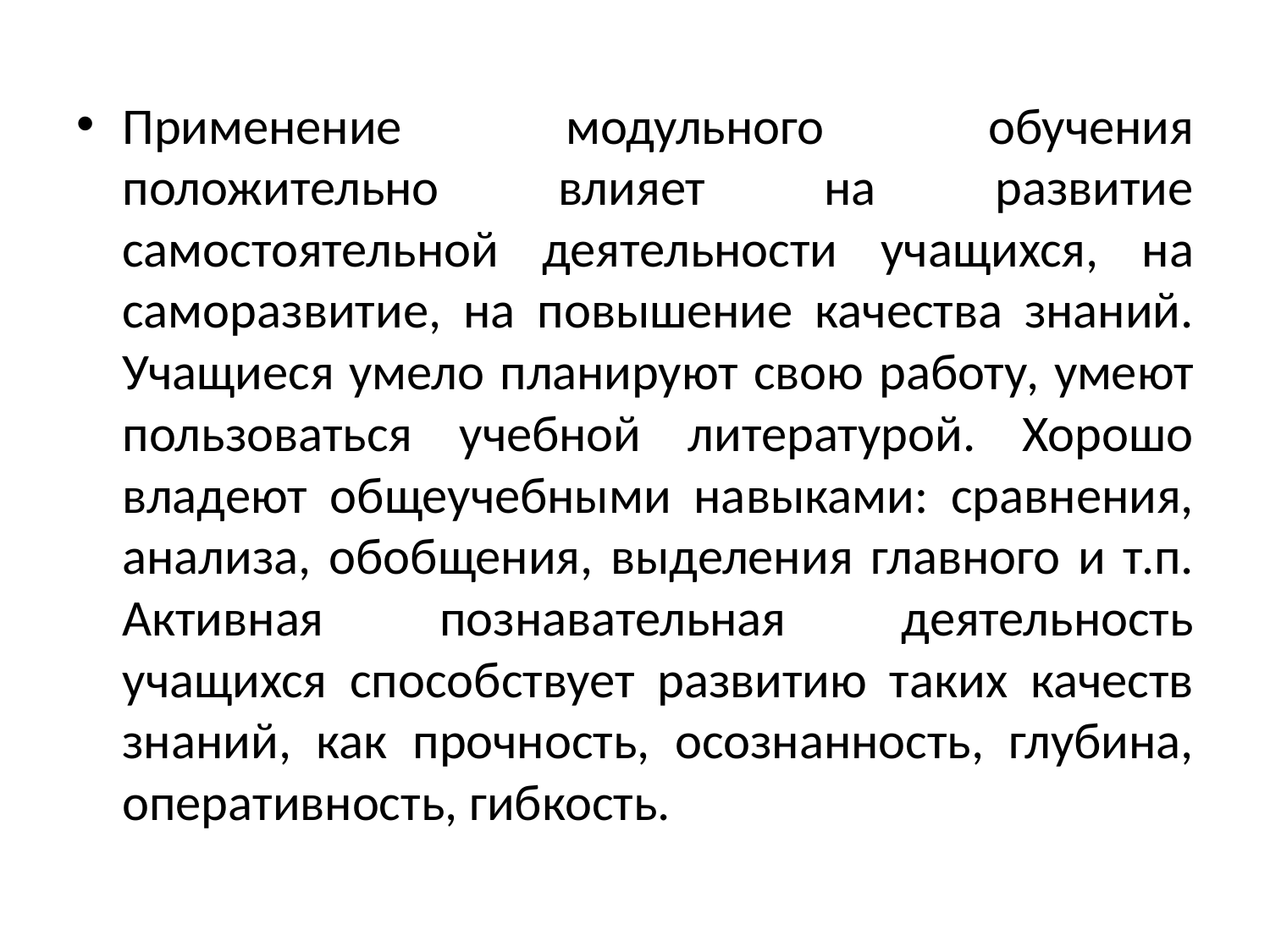

Применение модульного обучения положительно влияет на развитие самостоятельной деятельности учащихся, на саморазвитие, на повышение качества знаний. Учащиеся умело планируют свою работу, умеют пользоваться учебной литературой. Хорошо владеют общеучебными навыками: сравнения, анализа, обобщения, выделения главного и т.п. Активная познавательная деятельность учащихся способствует развитию таких качеств знаний, как прочность, осознанность, глубина, оперативность, гибкость.